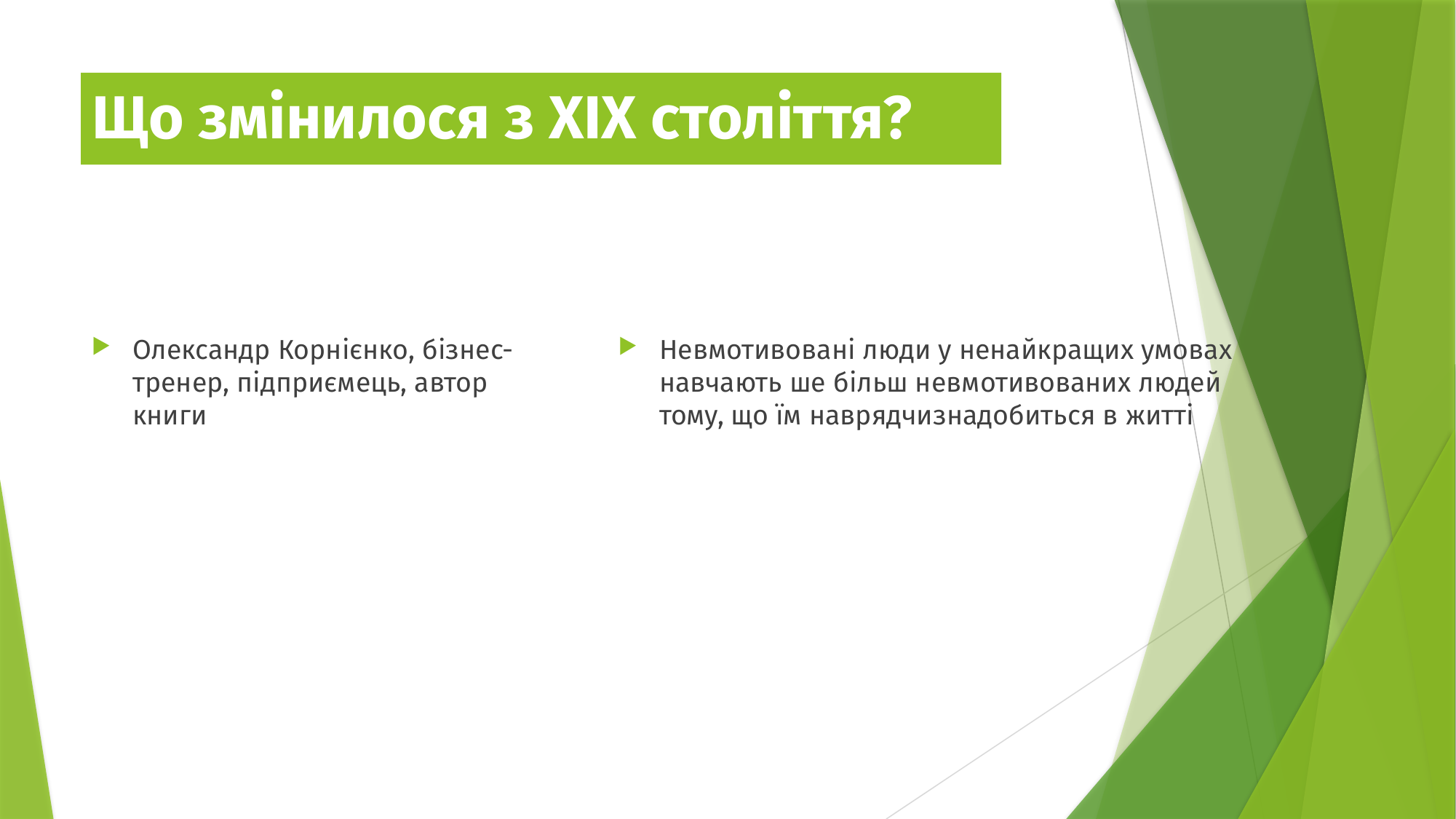

# Що змінилося з ХІХ століття?

Олександр Корнієнко, бізнес-тренер, підприємець, автор книги
Невмотивовані люди у ненайкращих умовах навчають ше більш невмотивованих людей тому, що їм наврядчизнадобиться в житті